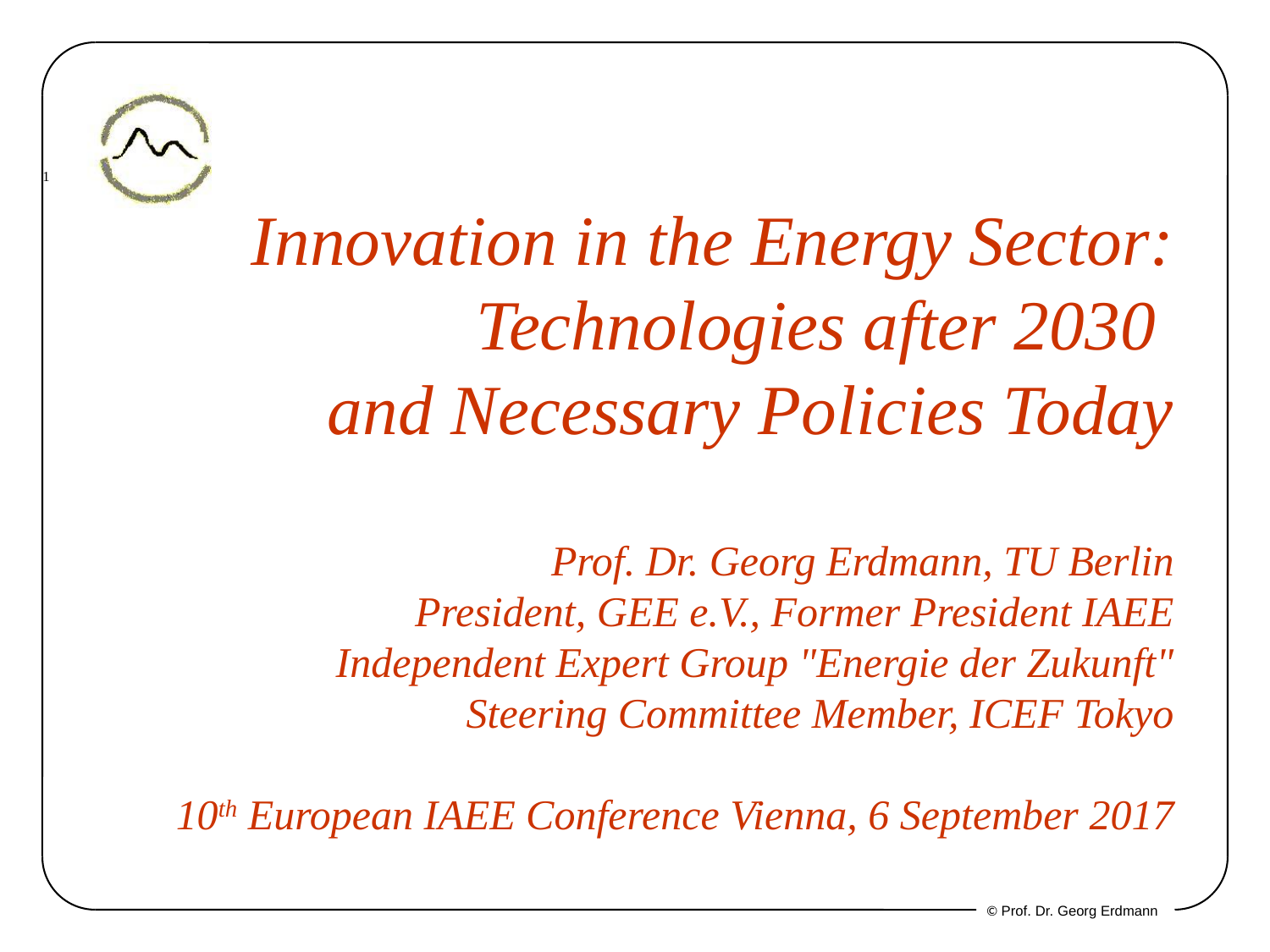

# Innovation in the Energy Sector: Technologies after 2030 and Necessary Policies Today Prof. Dr. Georg Erdmann, TU Berlin President, GEE e.V., Former President IAEE Independent Expert Group "Energie der Zukunft" Steering Committee Member, ICEF Tokyo 10th European IAEE Conference Vienna, 6 September 2017